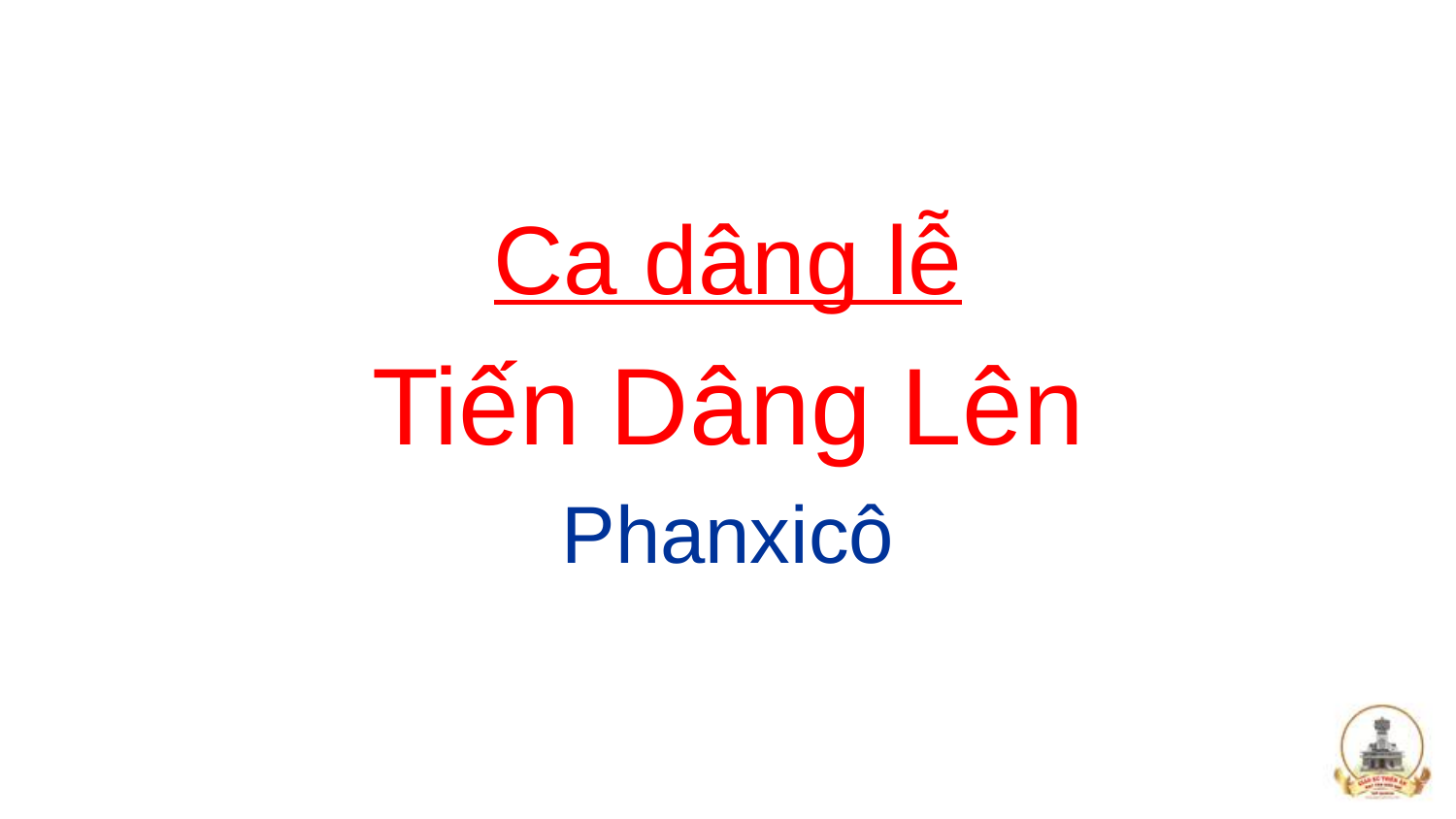

Ca dâng lễ
Tiến Dâng Lên
Phanxicô